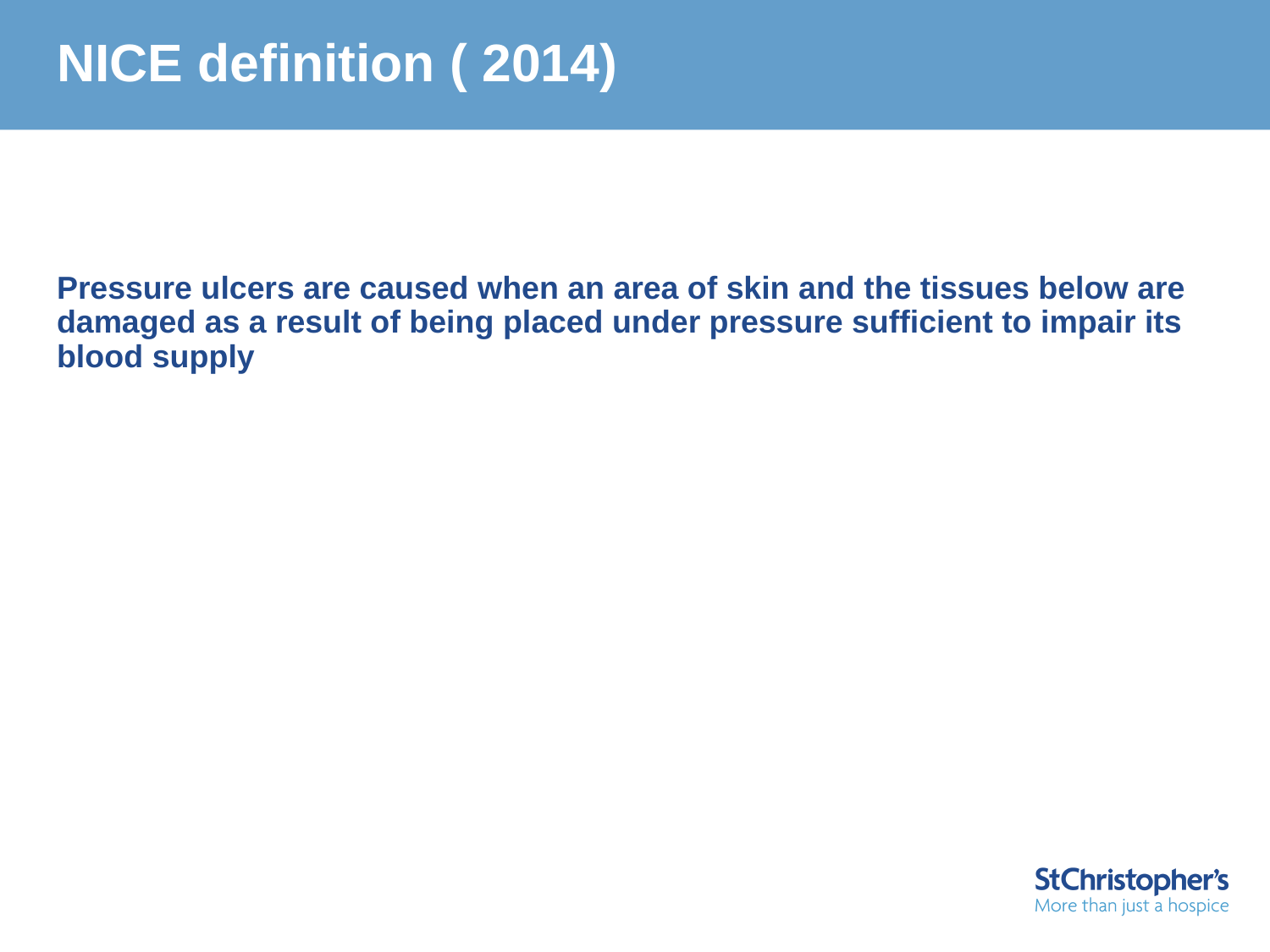

NICE definition ( 2014)
Pressure ulcers are caused when an area of skin and the tissues below are damaged as a result of being placed under pressure sufficient to impair its blood supply